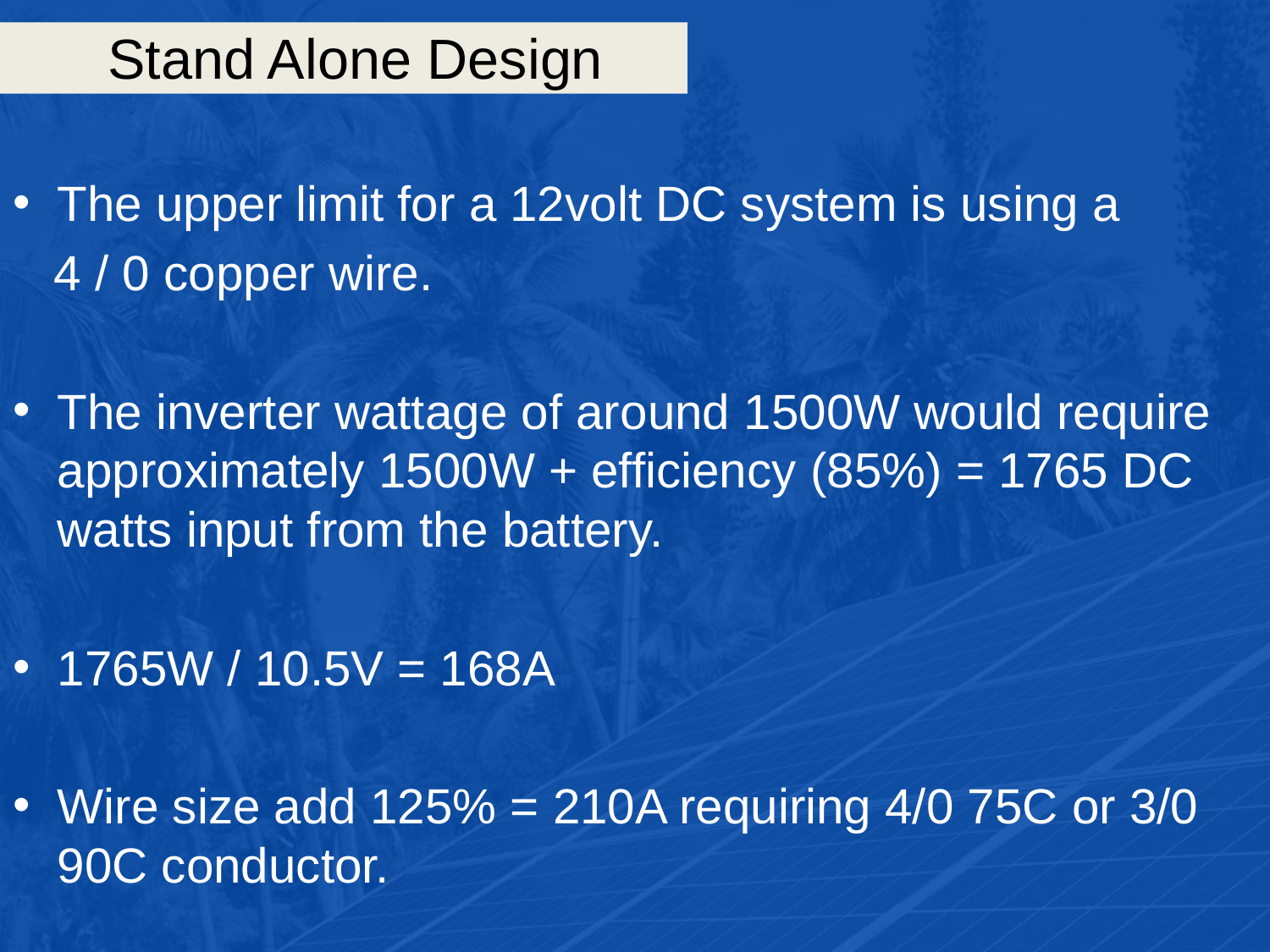

# Stand Alone Design
The upper limit for a 12volt DC system is using a
   4 / 0 copper wire.

The inverter wattage of around 1500W would require approximately 1500W + efficiency (85%) = 1765 DC watts input from the battery.

1765W / 10.5V = 168A

Wire size add 125% = 210A requiring 4/0 75C or 3/0 90C conductor.